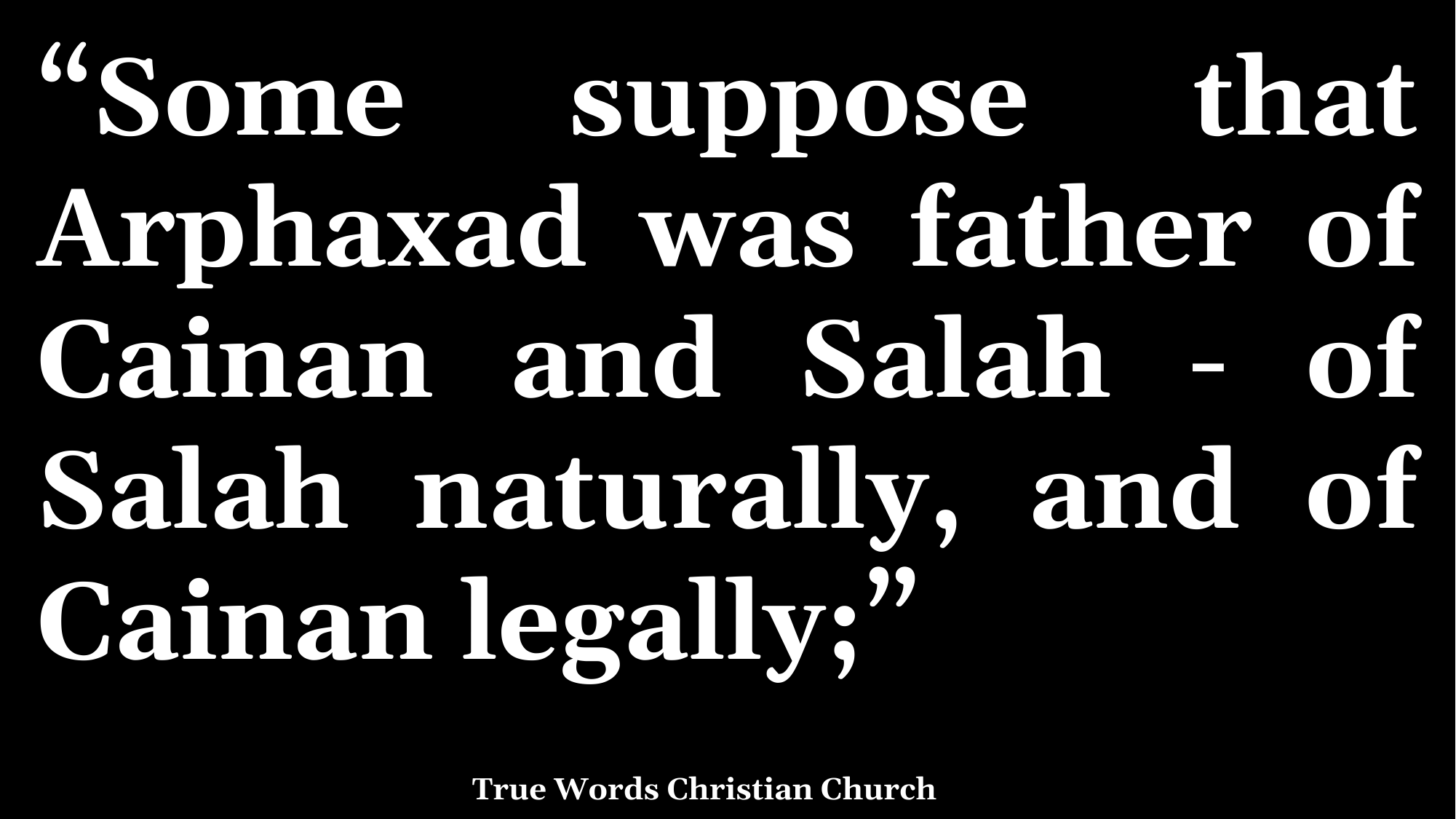

“Some suppose that Arphaxad was father of Cainan and Salah - of Salah naturally, and of Cainan legally;”
True Words Christian Church